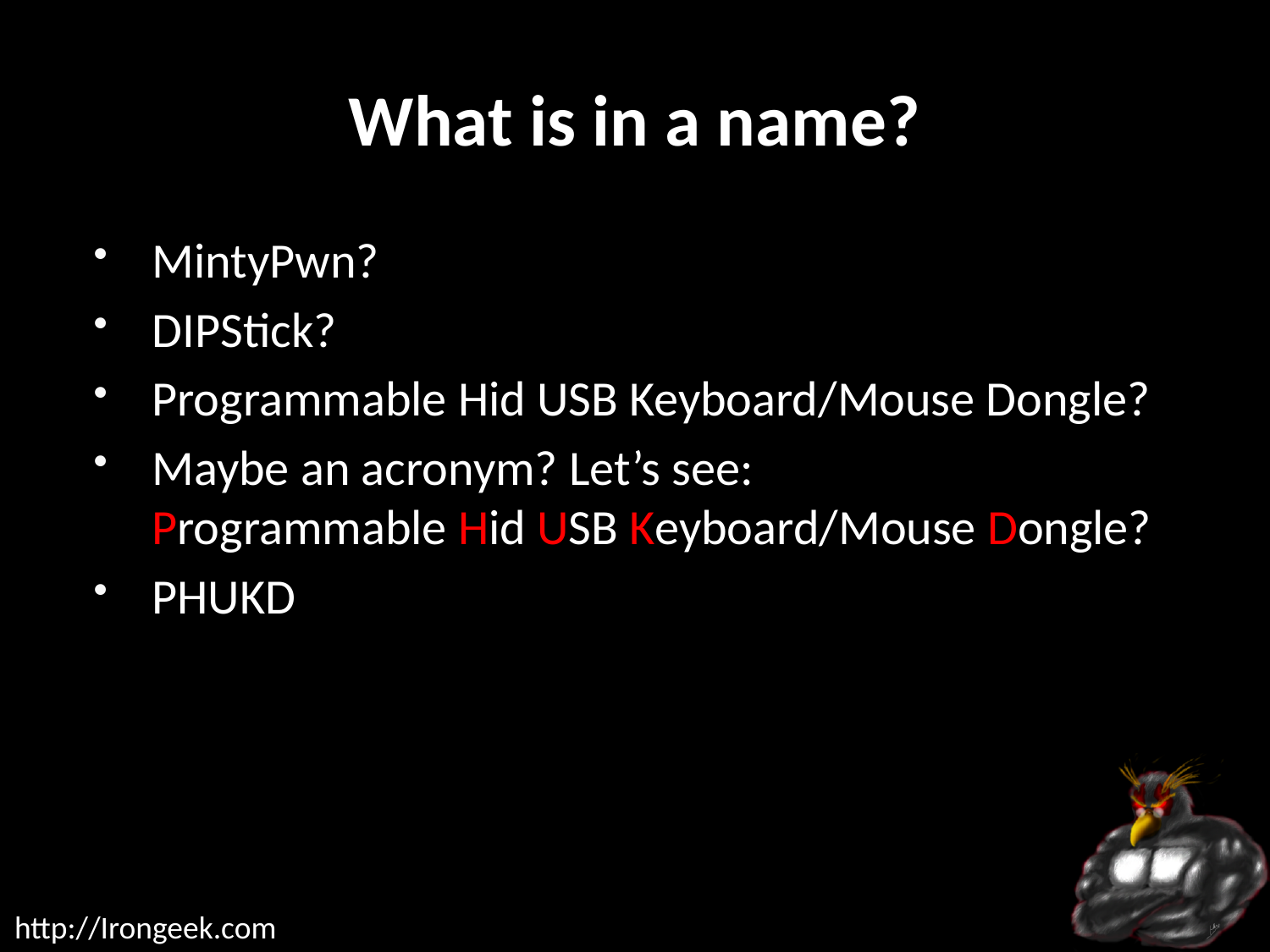

# What is in a name?
MintyPwn?
DIPStick?
Programmable Hid USB Keyboard/Mouse Dongle?
Maybe an acronym? Let’s see:
Programmable Hid USB Keyboard/Mouse Dongle?
PHUKD